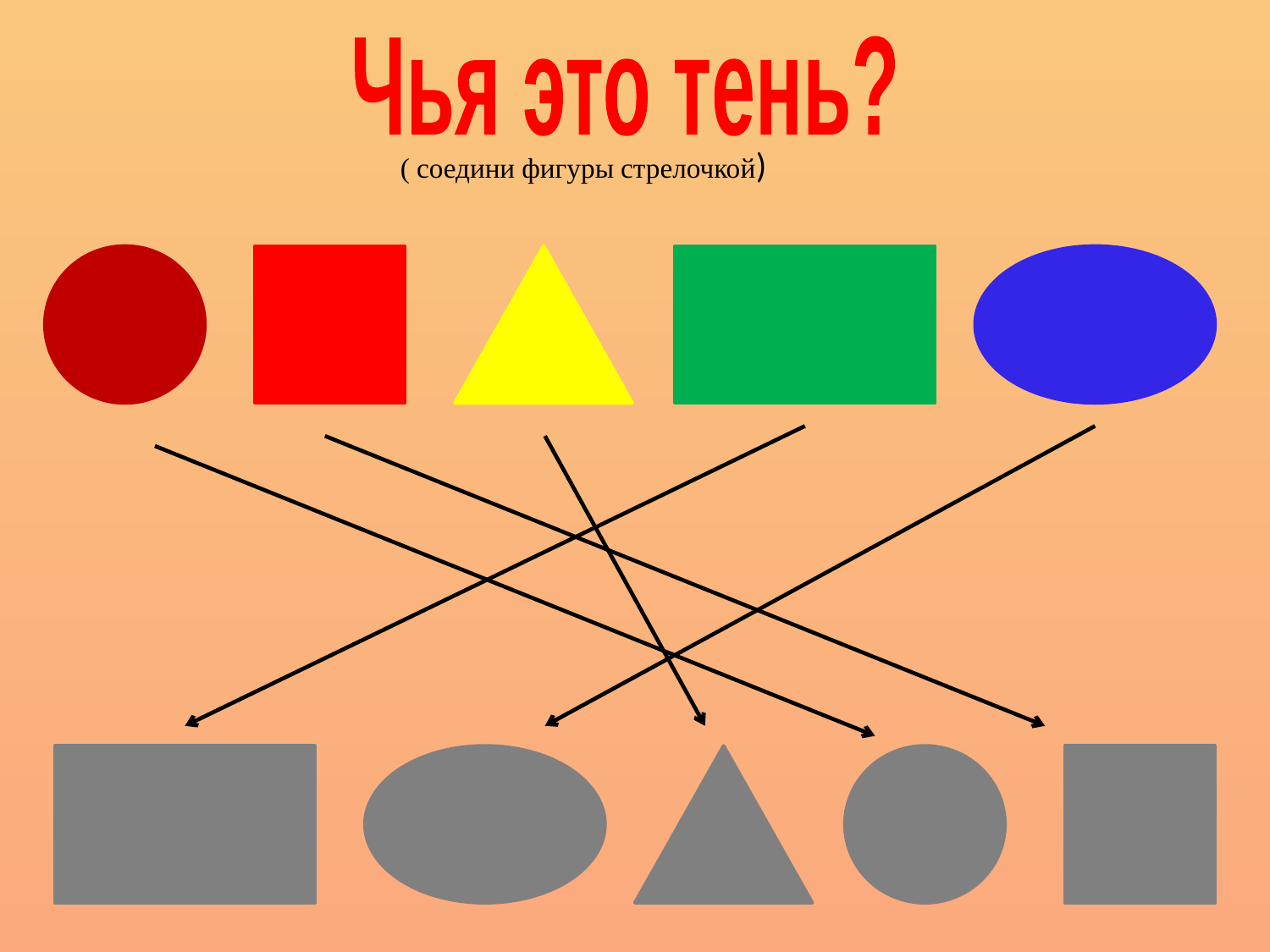

Чья это тень?
( соедини фигуры стрелочкой)